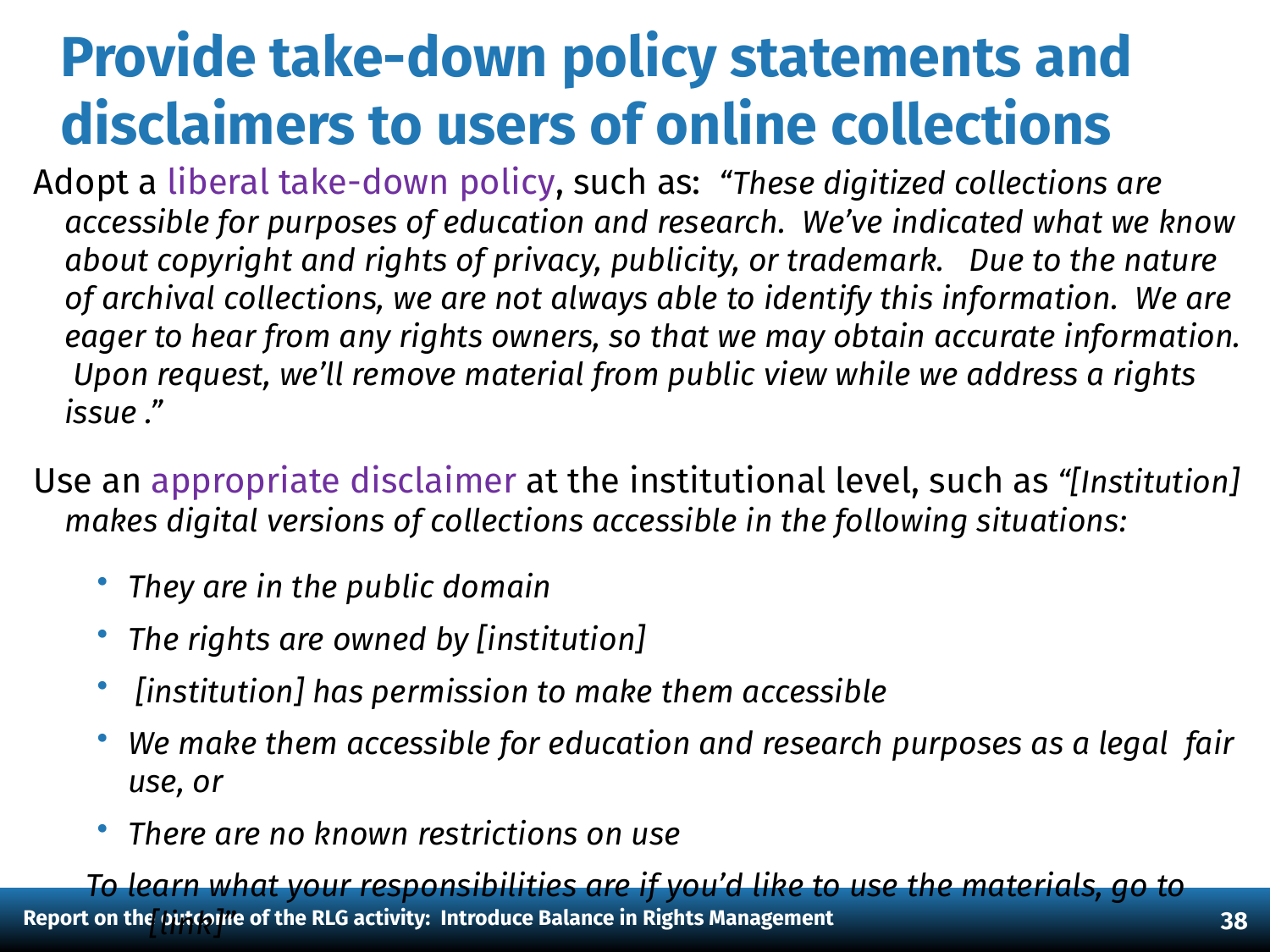

# Provide take-down policy statements and disclaimers to users of online collections
Adopt a liberal take-down policy, such as:  “These digitized collections are accessible for purposes of education and research.  We’ve indicated what we know about copyright and rights of privacy, publicity, or trademark.   Due to the nature of archival collections, we are not always able to identify this information.  We are eager to hear from any rights owners, so that we may obtain accurate information.  Upon request, we’ll remove material from public view while we address a rights issue .”
Use an appropriate disclaimer at the institutional level, such as “[Institution] makes digital versions of collections accessible in the following situations:
They are in the public domain
The rights are owned by [institution]
 [institution] has permission to make them accessible
We make them accessible for education and research purposes as a legal  fair use, or
There are no known restrictions on use
To learn what your responsibilities are if you’d like to use the materials, go to [link]”